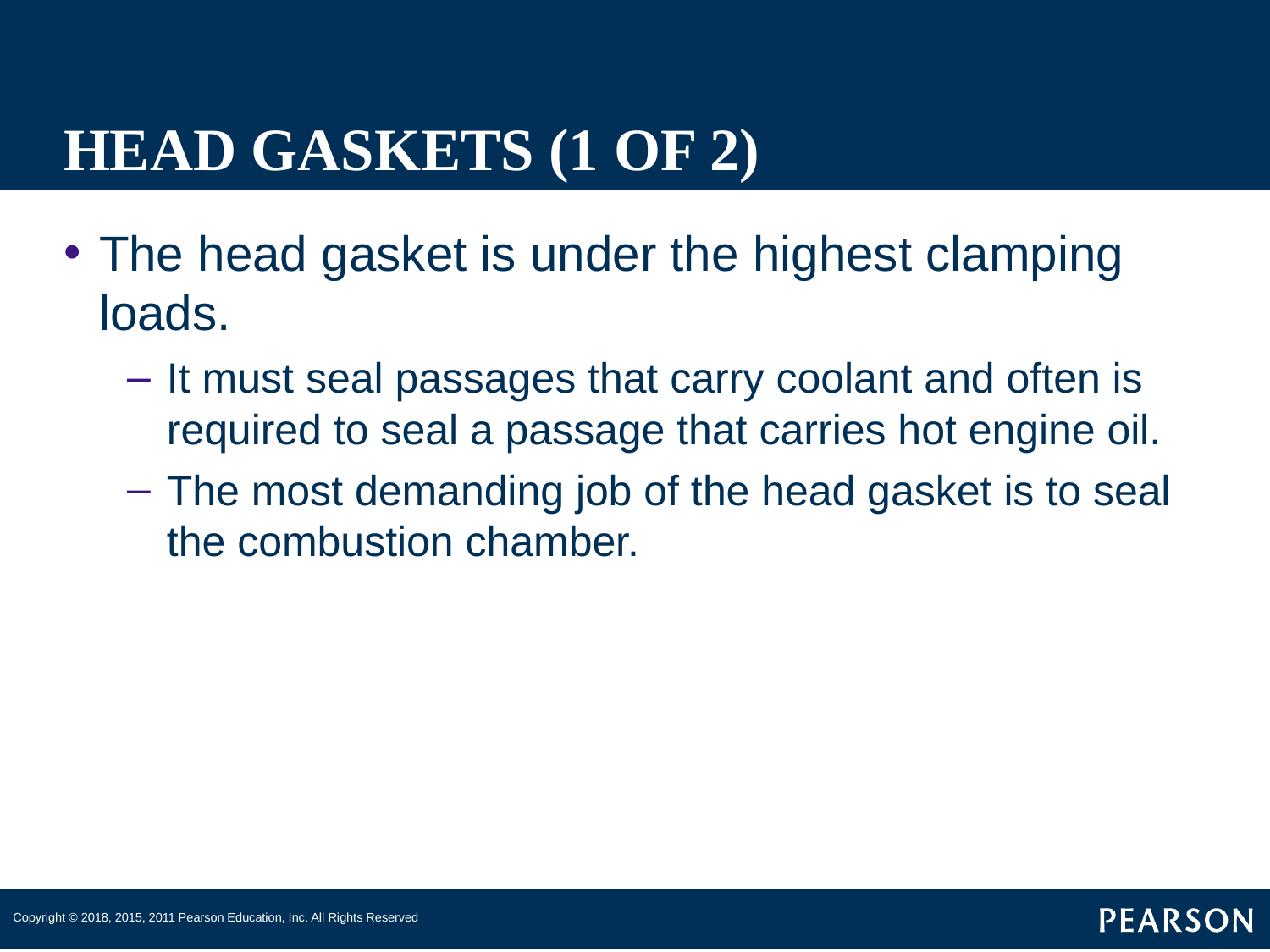

# HEAD GASKETS (1 OF 2)
The head gasket is under the highest clamping loads.
It must seal passages that carry coolant and often is required to seal a passage that carries hot engine oil.
The most demanding job of the head gasket is to seal the combustion chamber.